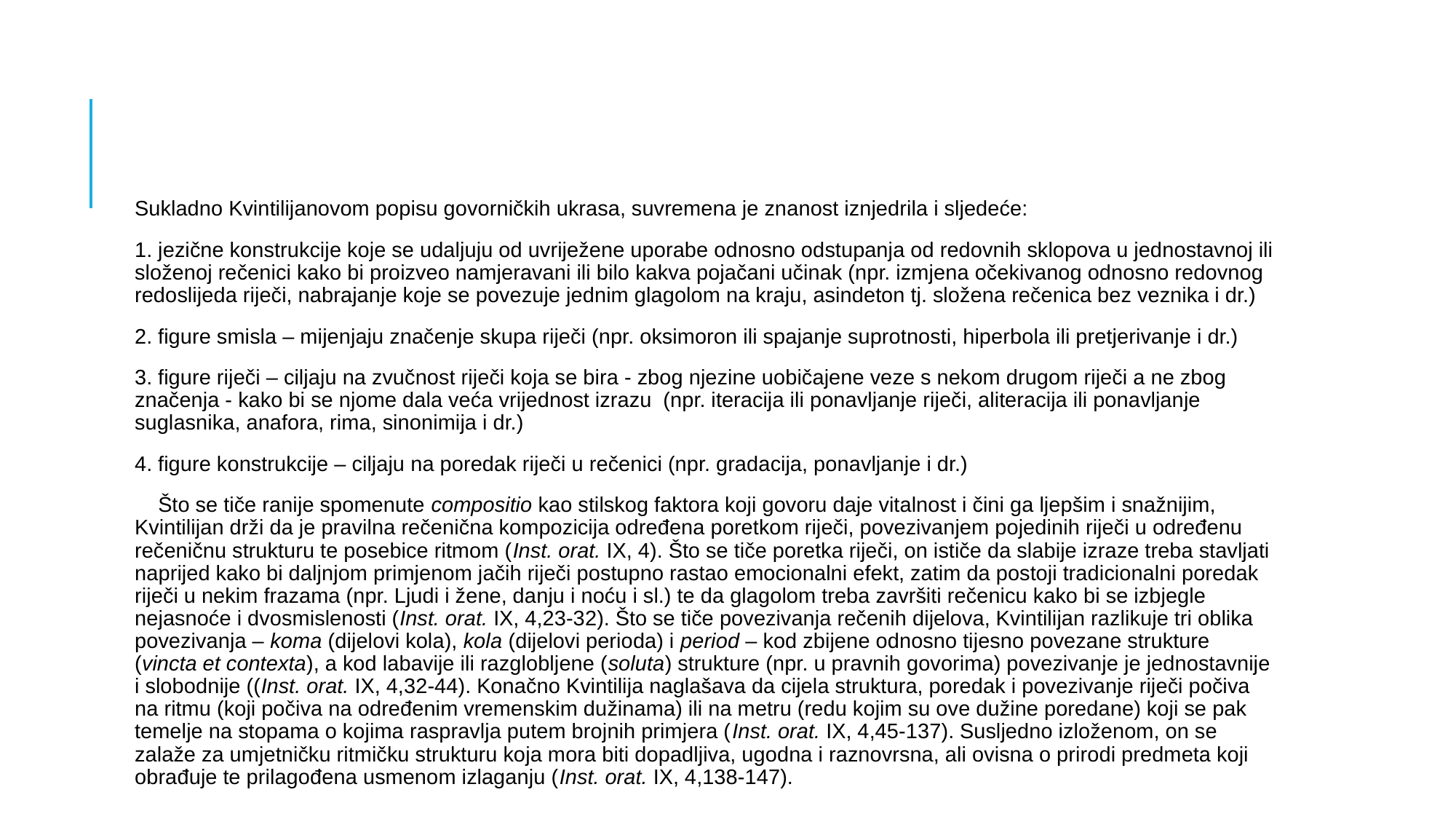

Sukladno Kvintilijanovom popisu govorničkih ukrasa, suvremena je znanost iznjedrila i sljedeće:
1. jezične konstrukcije koje se udaljuju od uvriježene uporabe odnosno odstupanja od redovnih sklopova u jednostavnoj ili složenoj rečenici kako bi proizveo namjeravani ili bilo kakva pojačani učinak (npr. izmjena očekivanog odnosno redovnog redoslijeda riječi, nabrajanje koje se povezuje jednim glagolom na kraju, asindeton tj. složena rečenica bez veznika i dr.)
2. figure smisla – mijenjaju značenje skupa riječi (npr. oksimoron ili spajanje suprotnosti, hiperbola ili pretjerivanje i dr.)
3. figure riječi – ciljaju na zvučnost riječi koja se bira - zbog njezine uobičajene veze s nekom drugom riječi a ne zbog značenja - kako bi se njome dala veća vrijednost izrazu  (npr. iteracija ili ponavljanje riječi, aliteracija ili ponavljanje suglasnika, anafora, rima, sinonimija i dr.)
4. figure konstrukcije – ciljaju na poredak riječi u rečenici (npr. gradacija, ponavljanje i dr.)
    Što se tiče ranije spomenute compositio kao stilskog faktora koji govoru daje vitalnost i čini ga ljepšim i snažnijim, Kvintilijan drži da je pravilna rečenična kompozicija određena poretkom riječi, povezivanjem pojedinih riječi u određenu rečeničnu strukturu te posebice ritmom (Inst. orat. IX, 4). Što se tiče poretka riječi, on ističe da slabije izraze treba stavljati naprijed kako bi daljnjom primjenom jačih riječi postupno rastao emocionalni efekt, zatim da postoji tradicionalni poredak riječi u nekim frazama (npr. Ljudi i žene, danju i noću i sl.) te da glagolom treba završiti rečenicu kako bi se izbjegle nejasnoće i dvosmislenosti (Inst. orat. IX, 4,23-32). Što se tiče povezivanja rečenih dijelova, Kvintilijan razlikuje tri oblika povezivanja – koma (dijelovi kola), kola (dijelovi perioda) i period – kod zbijene odnosno tijesno povezane strukture (vincta et contexta), a kod labavije ili razglobljene (soluta) strukture (npr. u pravnih govorima) povezivanje je jednostavnije i slobodnije ((Inst. orat. IX, 4,32-44). Konačno Kvintilija naglašava da cijela struktura, poredak i povezivanje riječi počiva na ritmu (koji počiva na određenim vremenskim dužinama) ili na metru (redu kojim su ove dužine poredane) koji se pak temelje na stopama o kojima raspravlja putem brojnih primjera (Inst. orat. IX, 4,45-137). Susljedno izloženom, on se zalaže za umjetničku ritmičku strukturu koja mora biti dopadljiva, ugodna i raznovrsna, ali ovisna o prirodi predmeta koji obrađuje te prilagođena usmenom izlaganju (Inst. orat. IX, 4,138-147).